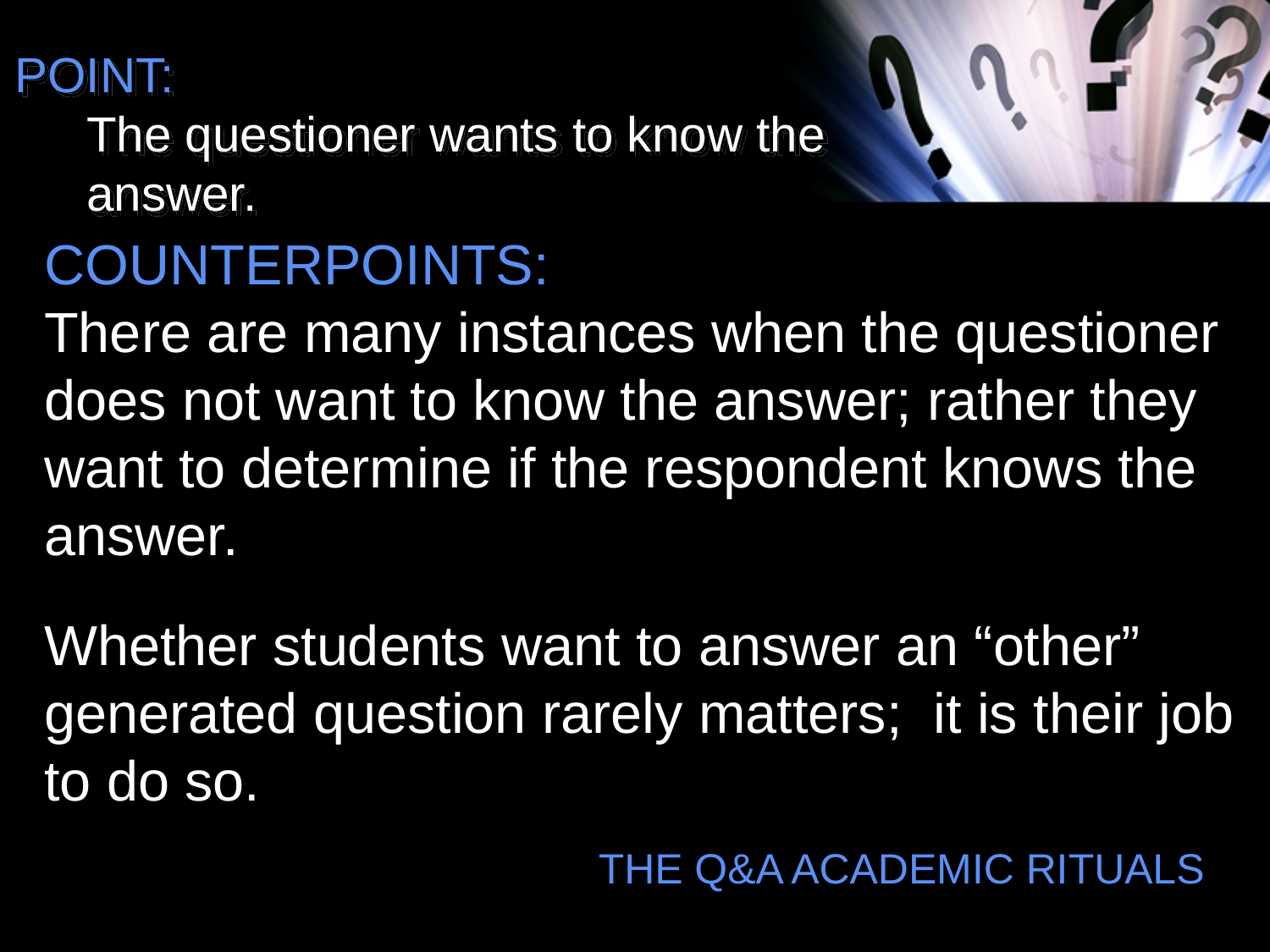

# POINT: The questioner wants to know the answer.
COUNTERPOINTS:
There are many instances when the questioner does not want to know the answer; rather they want to determine if the respondent knows the answer.

Whether students want to answer an “other” generated question rarely matters;  it is their job to do so.
THE Q&A ACADEMIC RITUALS